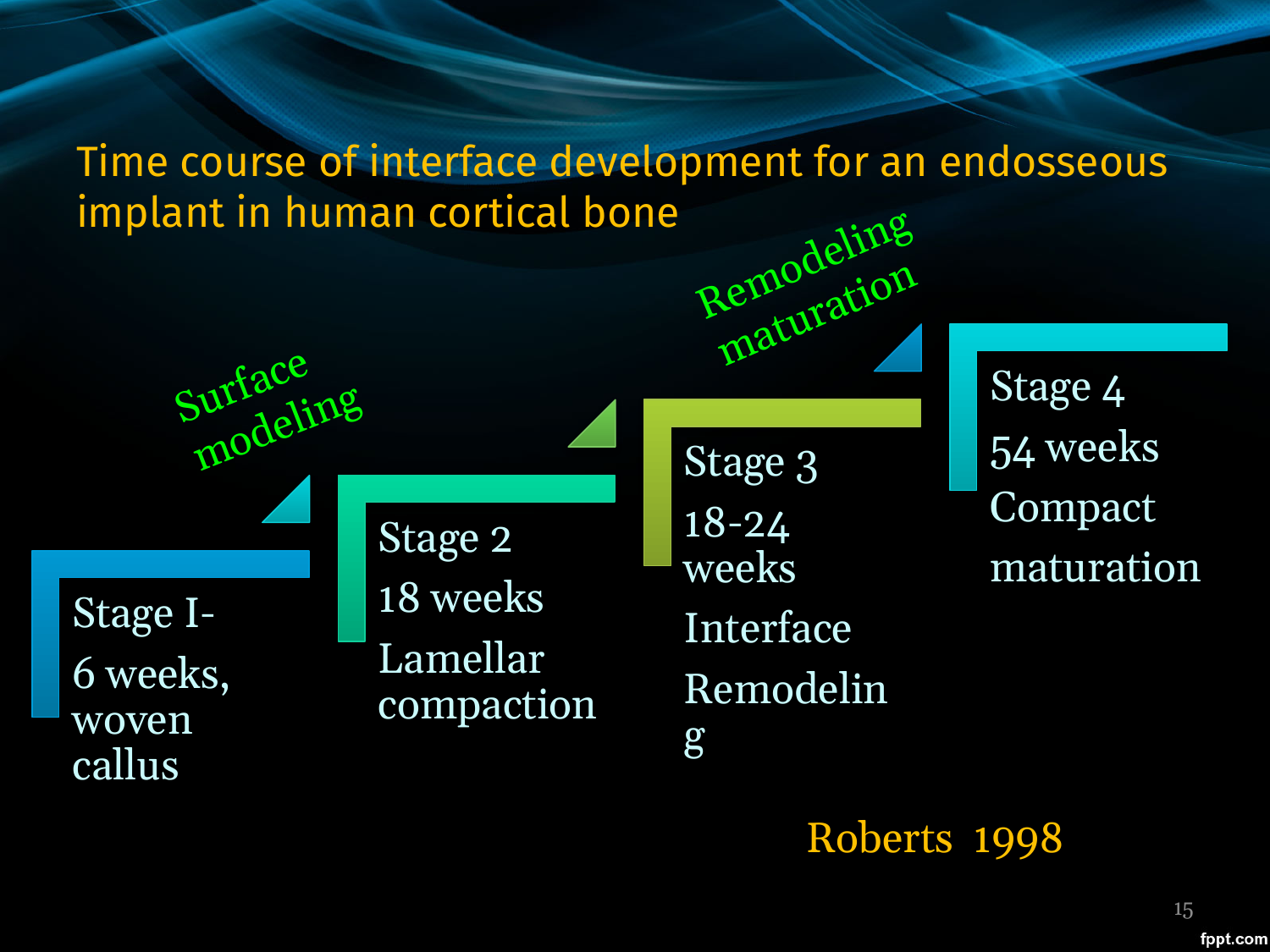

# Time course of interface development for an endosseous implant in human cortical bone
Remodeling maturation
Stage I-
6 weeks, woven callus
Stage 2
18 weeks
Lamellar compaction

Stage 3
18-24 weeks
Interface
Remodeling
Stage 4
54 weeks
Compact
maturation
Surface modeling
Roberts  1998
15